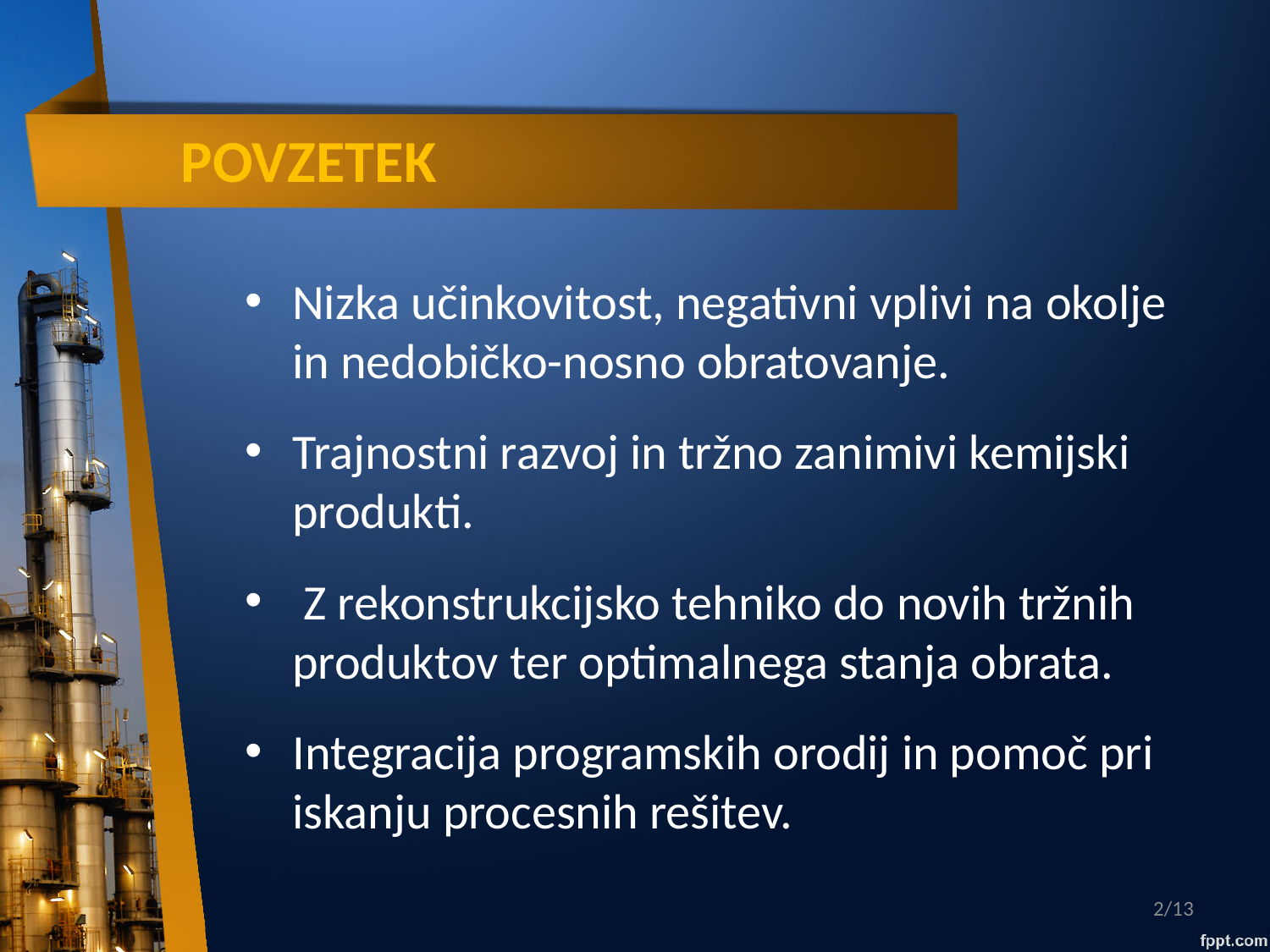

# POVZETEK
Nizka učinkovitost, negativni vplivi na okolje in nedobičko-nosno obratovanje.
Trajnostni razvoj in tržno zanimivi kemijski produkti.
 Z rekonstrukcijsko tehniko do novih tržnih produktov ter optimalnega stanja obrata.
Integracija programskih orodij in pomoč pri iskanju procesnih rešitev.
2/13